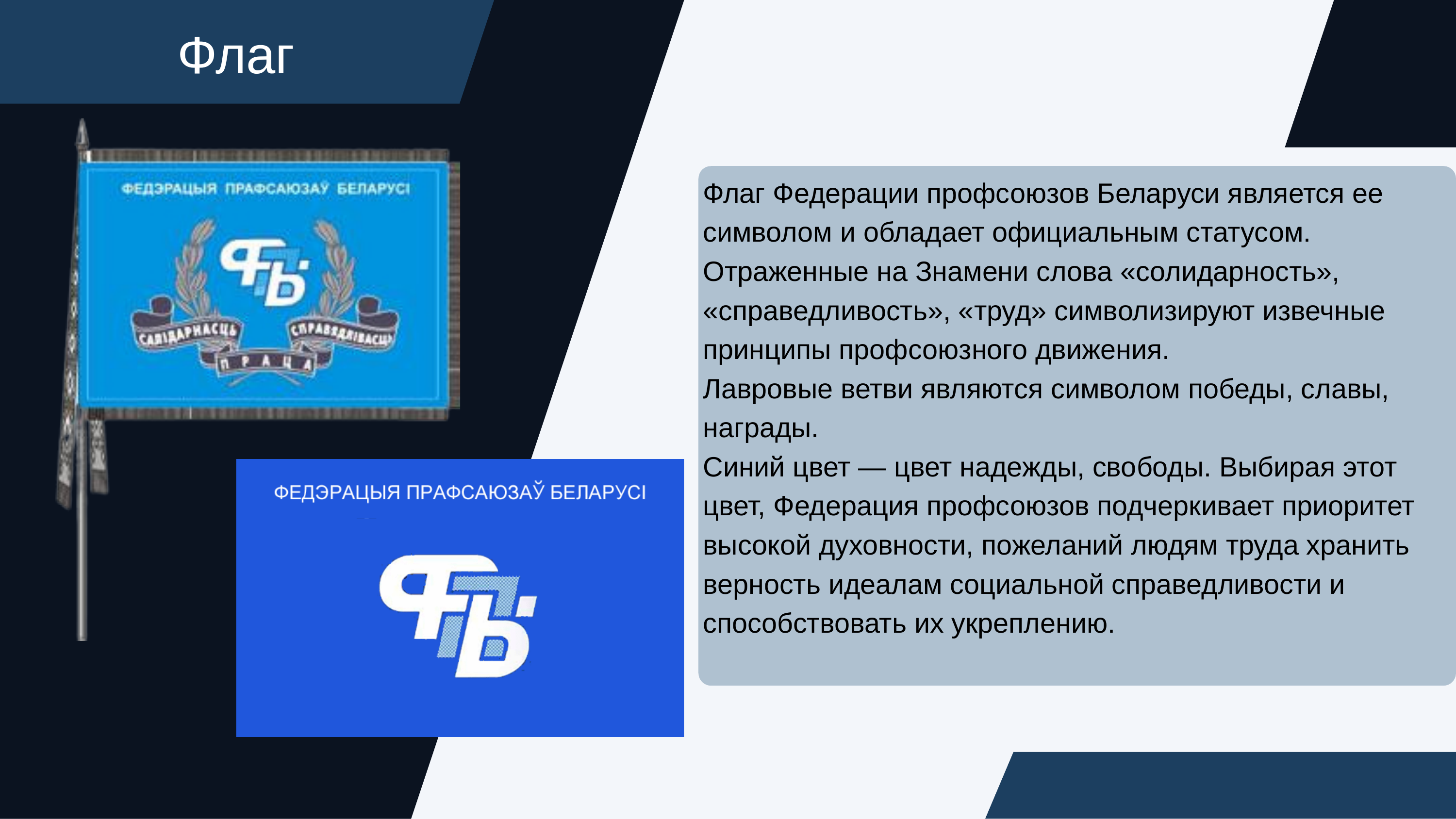

Флаг

Флаг Федерации профсоюзов Беларуси является ее символом и обладает официальным статусом.
Отраженные на Знамени слова «солидарность», «справедливость», «труд» символизируют извечные принципы профсоюзного движения.
Лавровые ветви являются символом победы, славы, награды.
Синий цвет — цвет надежды, свободы. Выбирая этот цвет, Федерация профсоюзов подчеркивает приоритет высокой духовности, пожеланий людям труда хранить верность идеалам социальной справедливости и способствовать их укреплению.